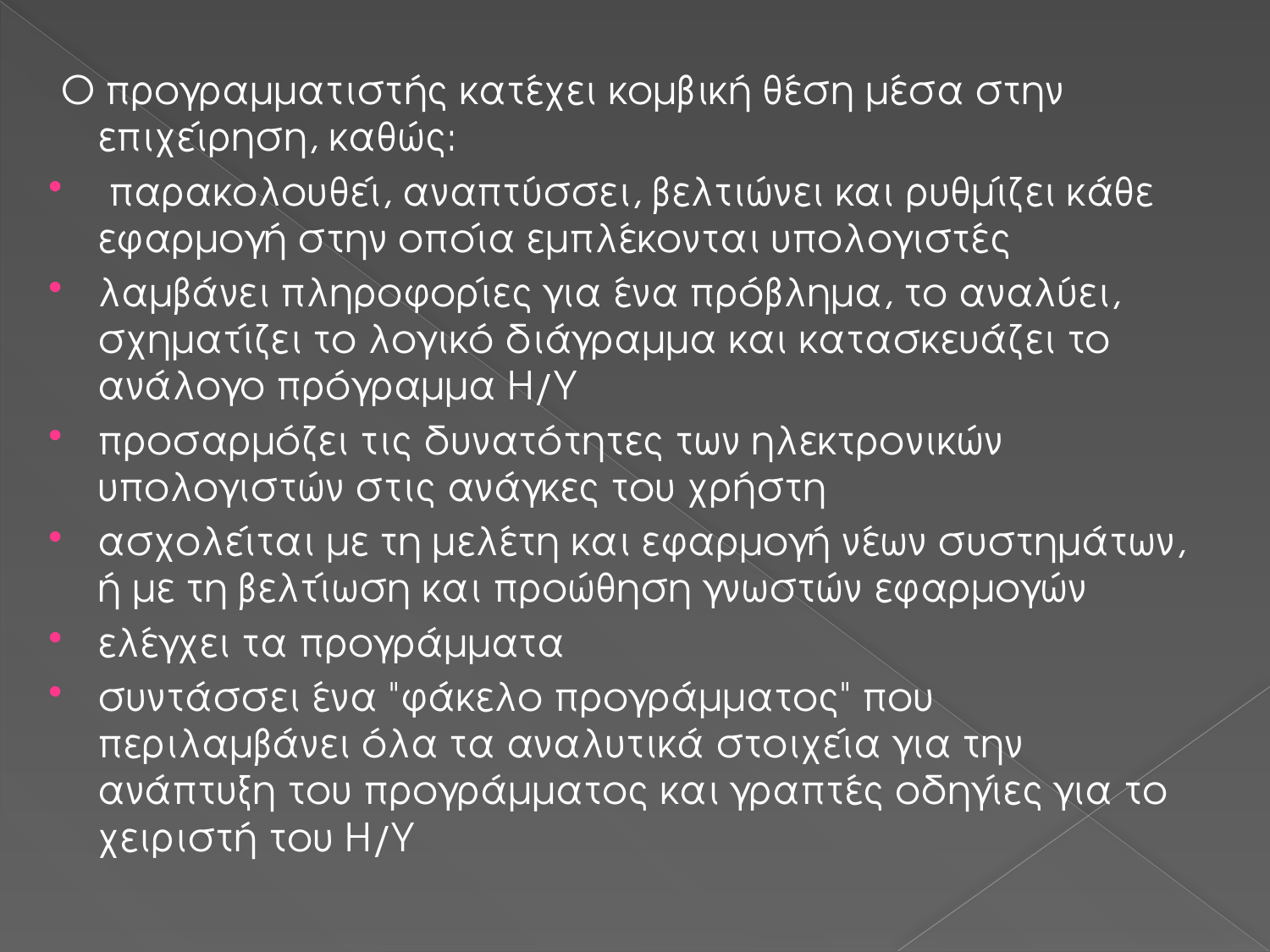

Ο προγραμματιστής κατέχει κομβική θέση μέσα στην επιχείρηση, καθώς:
 παρακολουθεί, αναπτύσσει, βελτιώνει και ρυθμίζει κάθε εφαρμογή στην οποία εμπλέκονται υπολογιστές
λαμβάνει πληροφορίες για ένα πρόβλημα, το αναλύει, σχηματίζει το λογικό διάγραμμα και κατασκευάζει το ανάλογο πρόγραμμα Η/Υ
προσαρμόζει τις δυνατότητες των ηλεκτρονικών υπολογιστών στις ανάγκες του χρήστη
ασχολείται με τη μελέτη και εφαρμογή νέων συστημάτων, ή με τη βελτίωση και προώθηση γνωστών εφαρμογών
ελέγχει τα προγράμματα
συντάσσει ένα "φάκελο προγράμματος" που περιλαμβάνει όλα τα αναλυτικά στοιχεία για την ανάπτυξη του προγράμματος και γραπτές οδηγίες για το χειριστή του Η/Υ